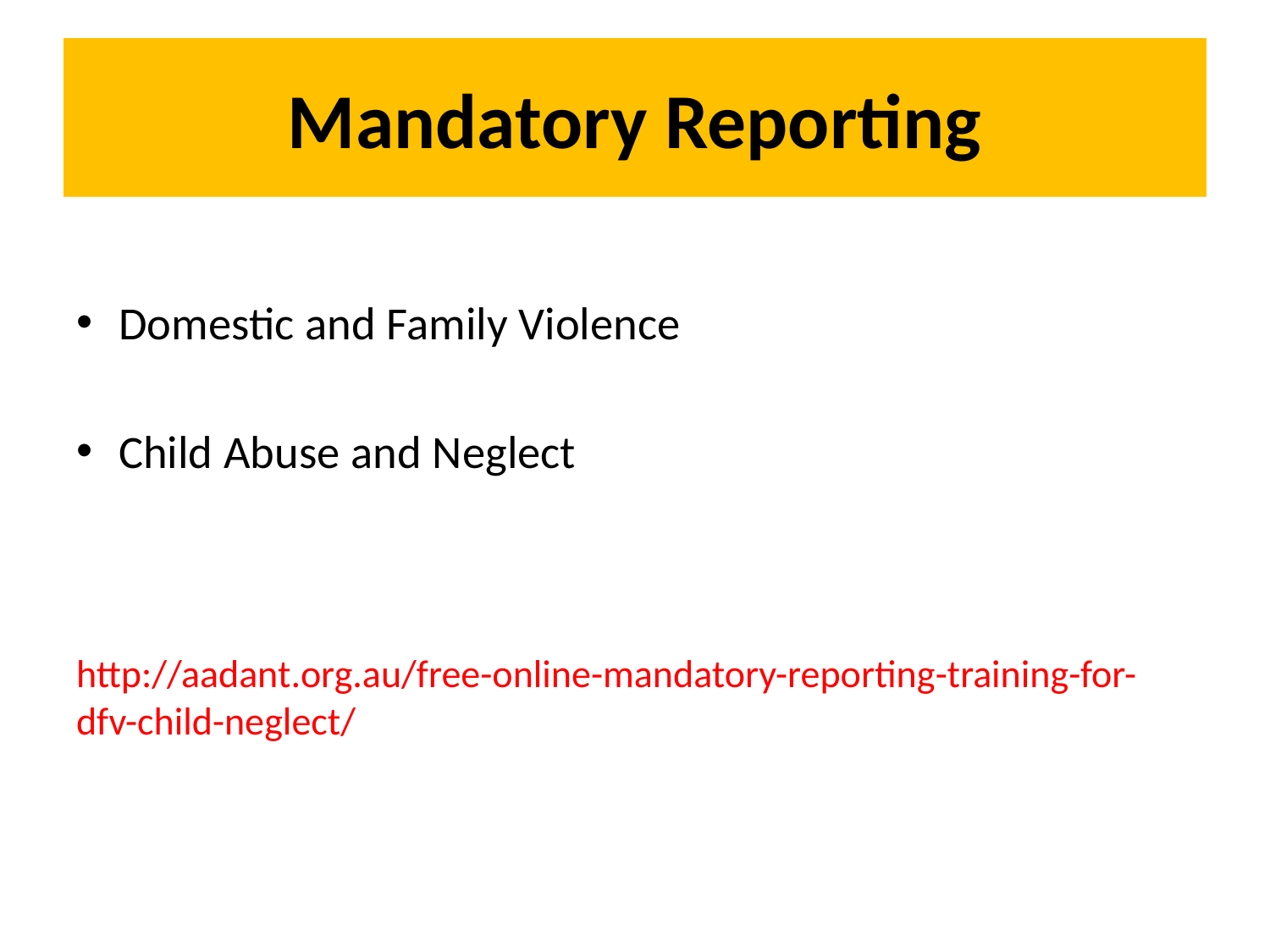

# Mandatory Reporting

Domestic and Family Violence

Child Abuse and Neglect

http://aadant.org.au/free-online-mandatory-reporting-training-for-dfv-child-neglect/